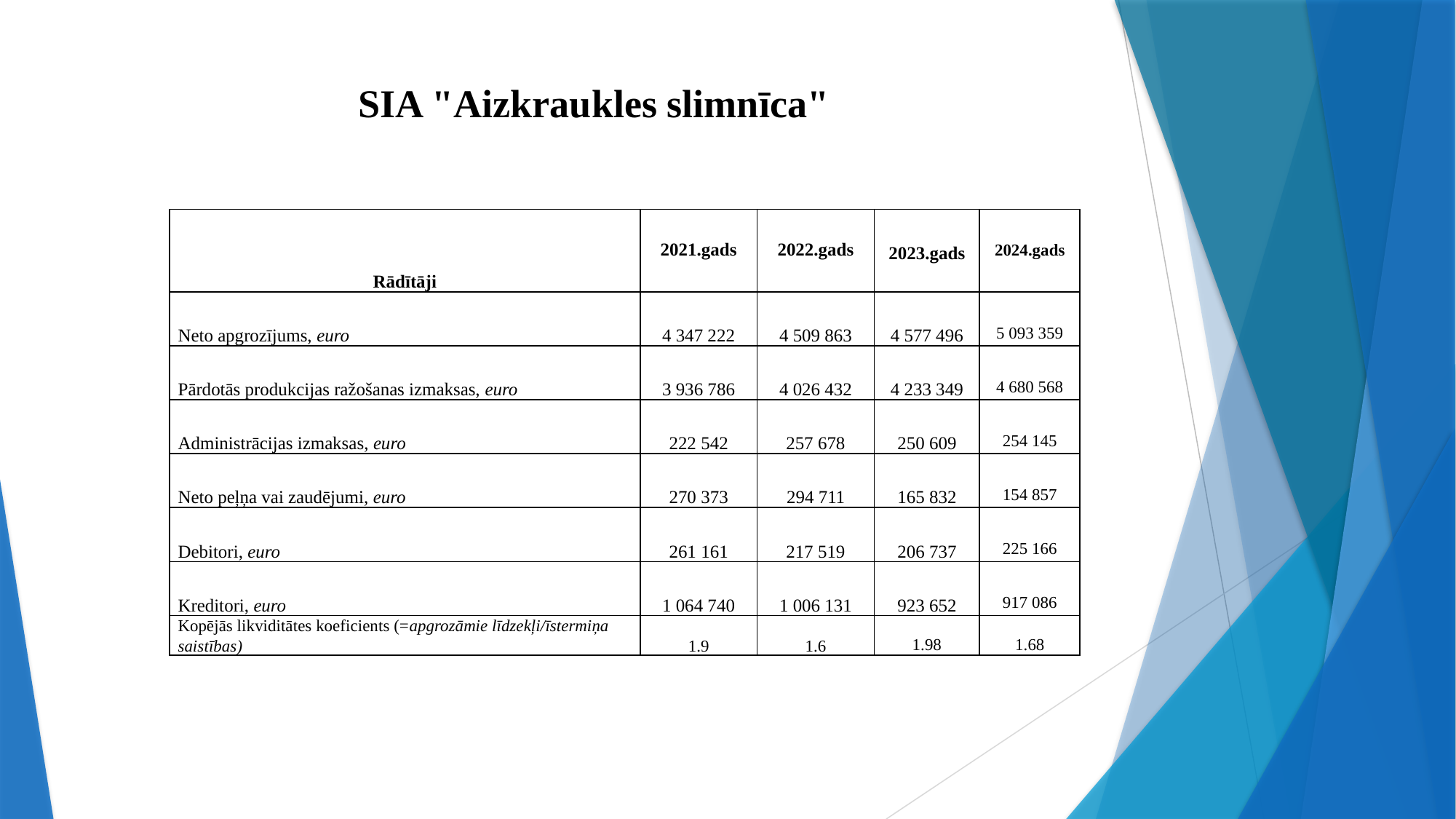

# SIA "Aizkraukles slimnīca"
| Rādītāji | 2021.gads | 2022.gads | 2023.gads | 2024.gads |
| --- | --- | --- | --- | --- |
| Neto apgrozījums, euro | 4 347 222 | 4 509 863 | 4 577 496 | 5 093 359 |
| Pārdotās produkcijas ražošanas izmaksas, euro | 3 936 786 | 4 026 432 | 4 233 349 | 4 680 568 |
| Administrācijas izmaksas, euro | 222 542 | 257 678 | 250 609 | 254 145 |
| Neto peļņa vai zaudējumi, euro | 270 373 | 294 711 | 165 832 | 154 857 |
| Debitori, euro | 261 161 | 217 519 | 206 737 | 225 166 |
| Kreditori, euro | 1 064 740 | 1 006 131 | 923 652 | 917 086 |
| Kopējās likviditātes koeficients (=apgrozāmie līdzekļi/īstermiņa saistības) | 1.9 | 1.6 | 1.98 | 1.68 |